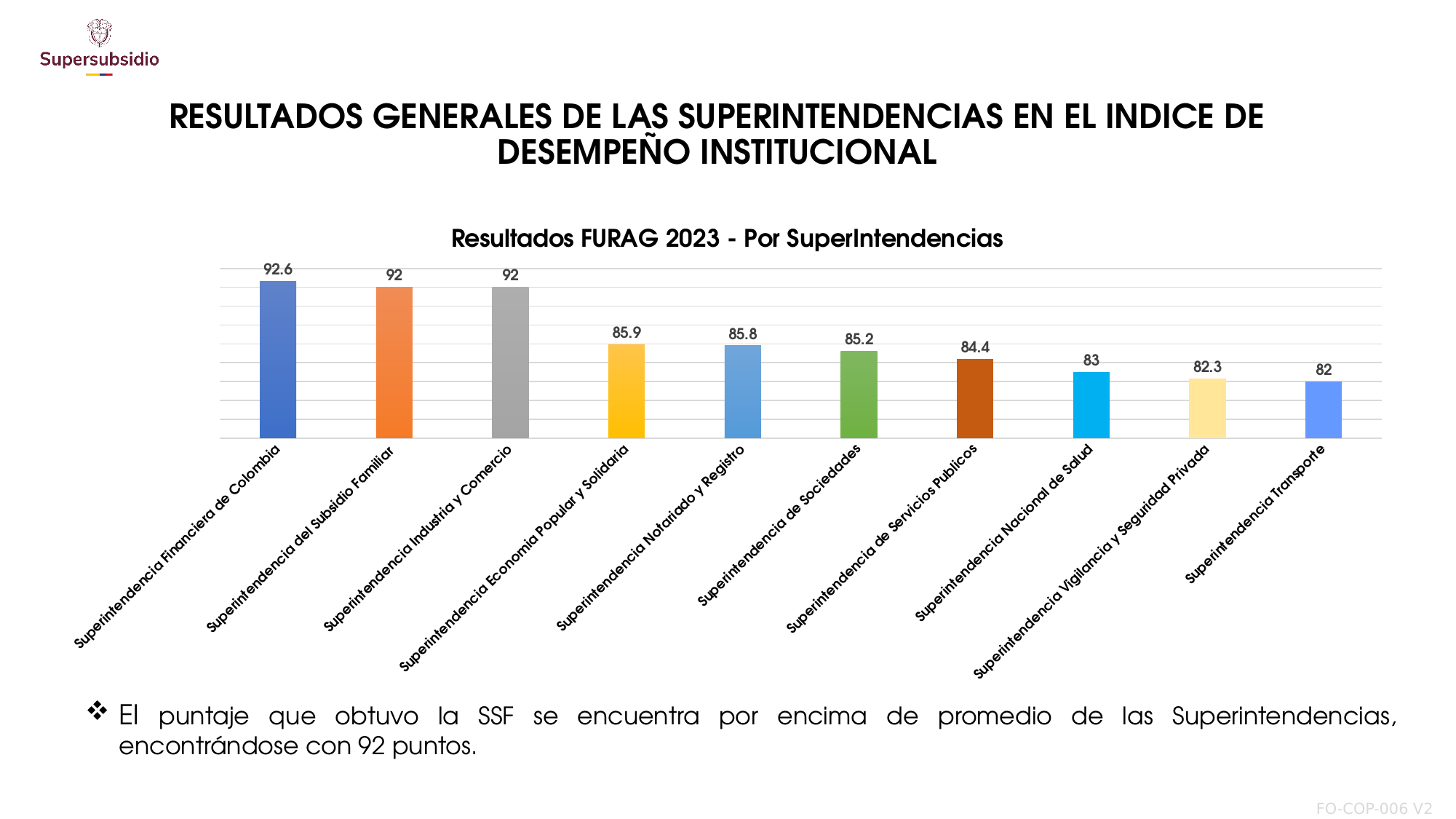

RESULTADOS GENERALES DE LAS SUPERINTENDENCIAS EN EL INDICE DE DESEMPEÑO INSTITUCIONAL

### Chart: Resultados FURAG 2023 - Por SuperIntendencias

| Category |  |
|---|---|
| Superintendencia Financiera de Colombia | 92.6 |
| Superintendencia del Subsidio Familiar  | 92.0 |
| Superintendencia Industria y Comercio | 92.0 |
| Superintendencia Economia Popular y Solidaria | 85.9 |
| Superintendencia Notariado y Registro | 85.8 |
| Superintendencia de Sociedades | 85.2 |
| Superintendencia de Servicios Publicos | 84.4 |
| Superintendencia Nacional de Salud | 83.0 |
| Superintendencia Vigilancia y Seguridad Privada | 82.3 |
| Superintendencia Transporte | 82.0 |
El puntaje que obtuvo la SSF se encuentra por encima de promedio de las Superintendencias, encontrándose con 92 puntos.

| FO-COP-006 V2 |
| --- |